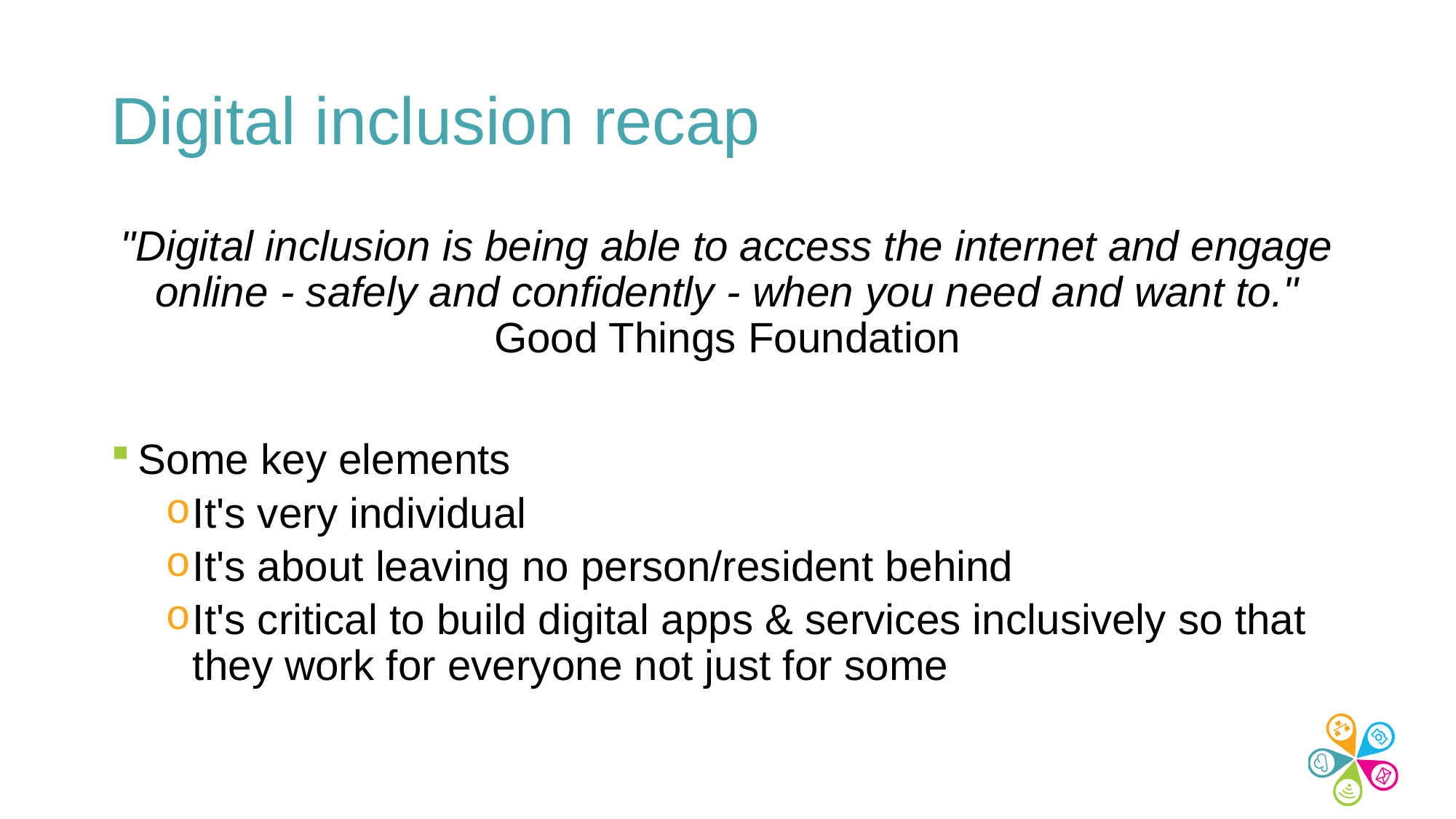

# Digital inclusion recap
"Digital inclusion is being able to access the internet and engage online - safely and confidently - when you need and want to." Good Things Foundation

Some key elements
It's very individual
It's about leaving no person/resident behind
It's critical to build digital apps & services inclusively so that they work for everyone not just for some